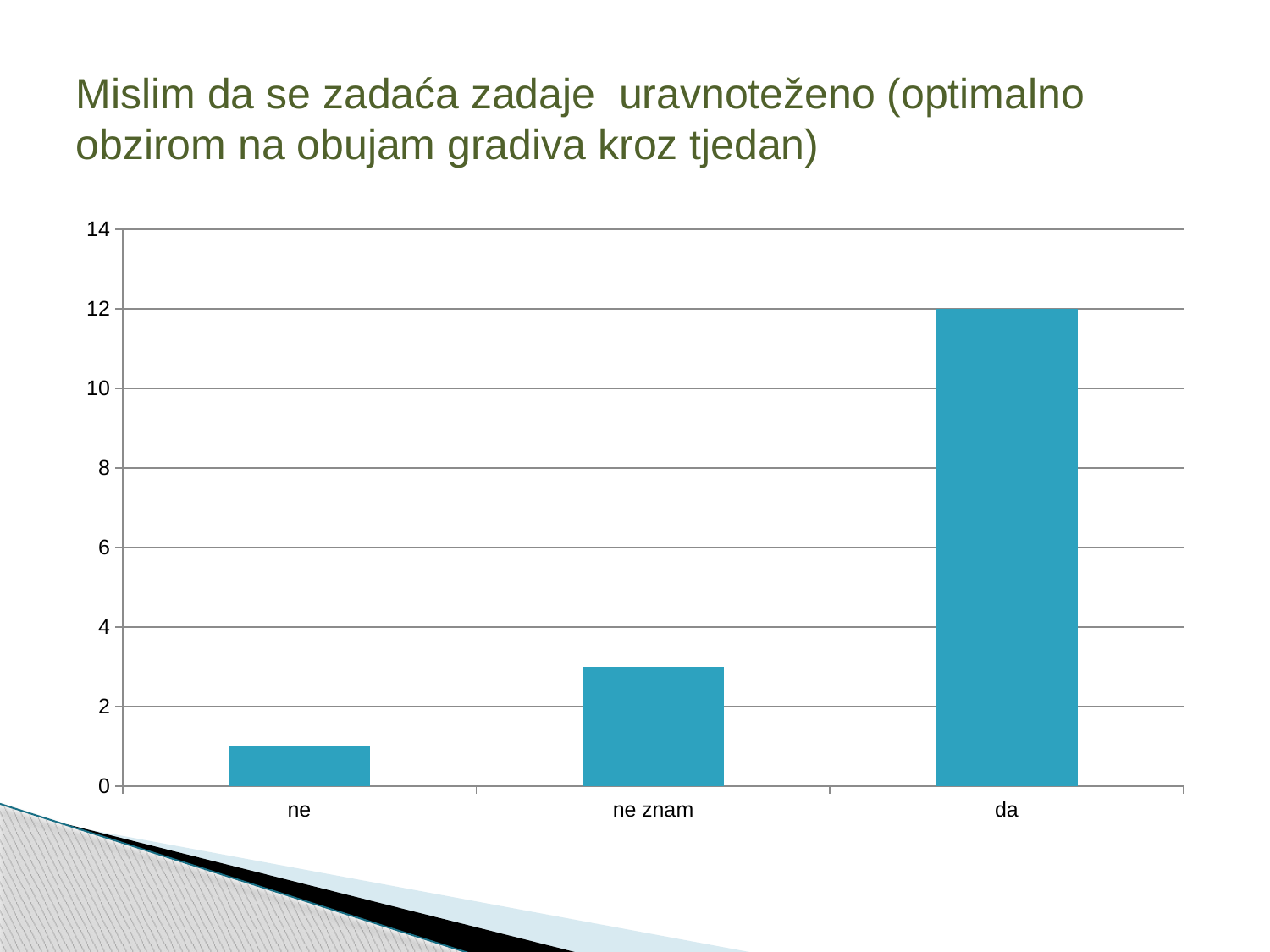

# Mislim da se zadaća zadaje  uravnoteženo (optimalno obzirom na obujam gradiva kroz tjedan)

### Chart

| Category |  |
|---|---|
| ne | 1.0 |
| ne znam | 3.0 |
| da | 12.0 |